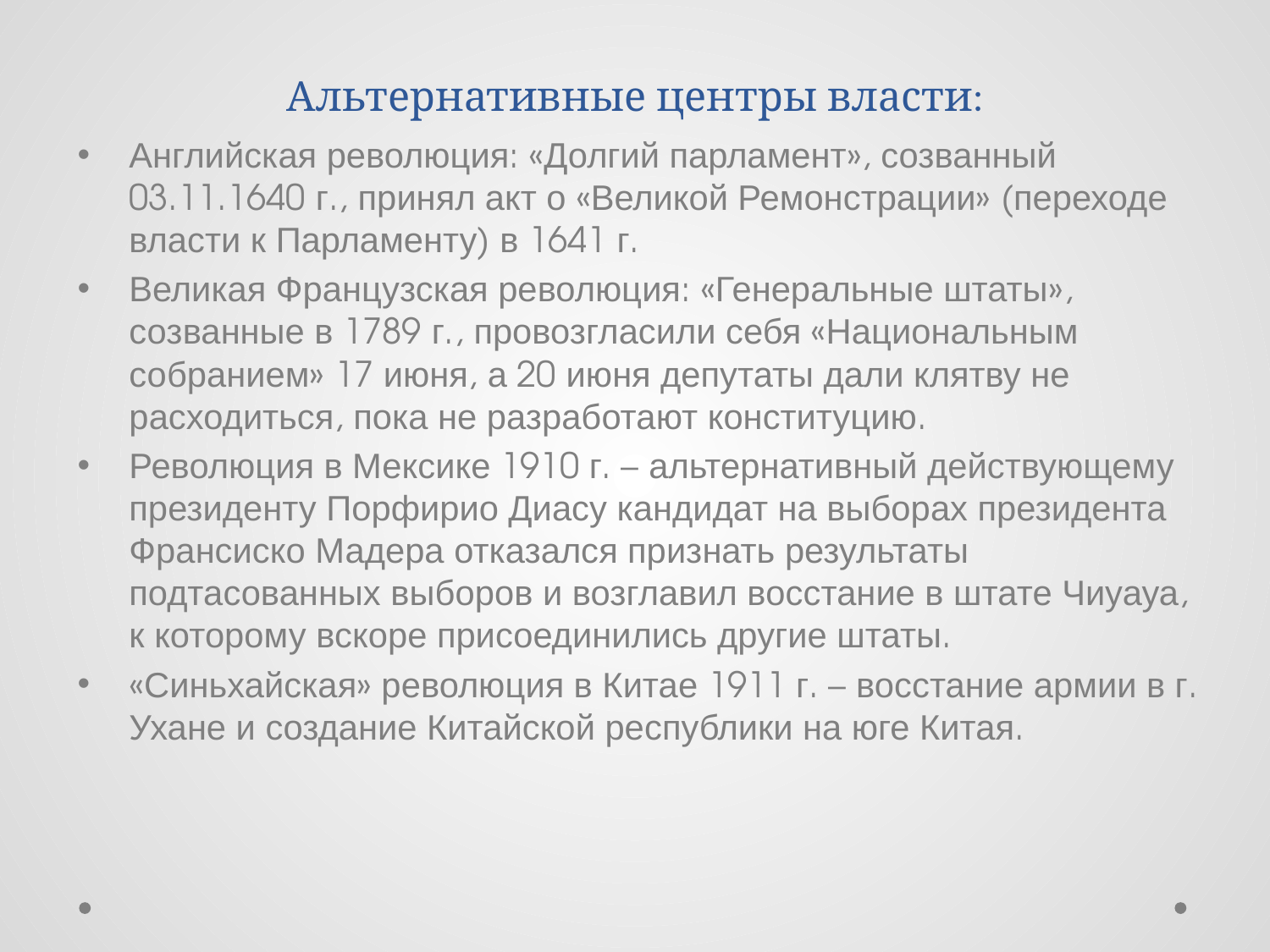

# Альтернативные центры власти:
Английская революция: «Долгий парламент», созванный 03.11.1640 г., принял акт о «Великой Ремонстрации» (переходе власти к Парламенту) в 1641 г.
Великая Французская революция: «Генеральные штаты», созванные в 1789 г., провозгласили себя «Национальным собранием» 17 июня, а 20 июня депутаты дали клятву не расходиться, пока не разработают конституцию.
Революция в Мексике 1910 г. – альтернативный действующему президенту Порфирио Диасу кандидат на выборах президента Франсиско Мадера отказался признать результаты подтасованных выборов и возглавил восстание в штате Чиуауа, к которому вскоре присоединились другие штаты.
«Синьхайская» революция в Китае 1911 г. – восстание армии в г. Ухане и создание Китайской республики на юге Китая.